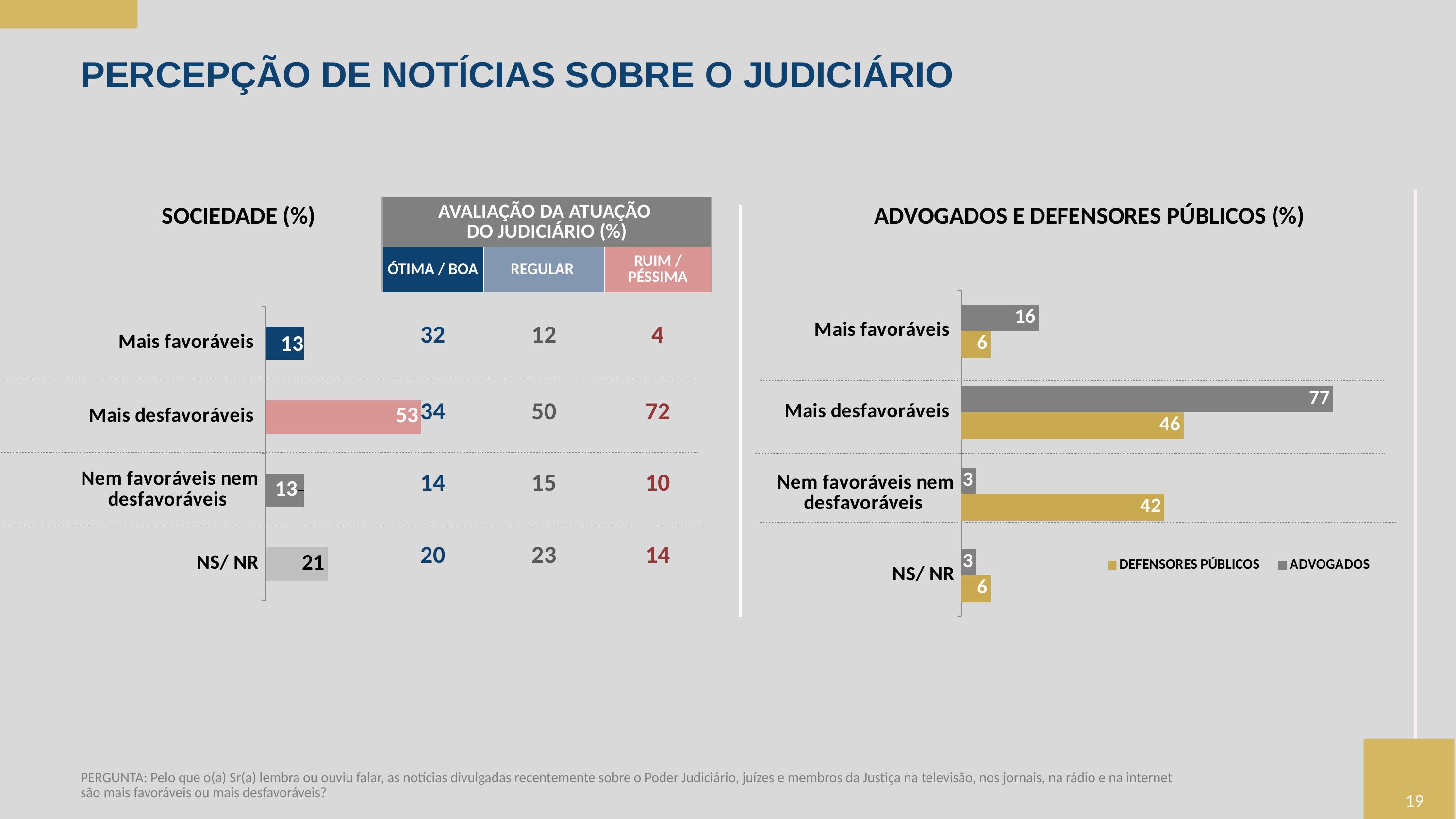

PERCEPÇÃO DE NOTÍCIAS SOBRE O JUDICIÁRIO
|  |  |  |
| --- | --- | --- |
| AVALIAÇÃO DA ATUAÇÃO DO JUDICIÁRIO (%) |  |  |
| ÓTIMA / BOA | REGULAR | RUIM / PÉSSIMA |
| 32 | 12 | 4 |
| 34 | 50 | 72 |
| 14 | 15 | 10 |
| 20 | 23 | 14 |
SOCIEDADE (%)
ADVOGADOS E DEFENSORES PÚBLICOS (%)

### Chart

| Category | ADVOGADOS | DEFENSORES PÚBLICOS |
|---|---|---|
| Mais favoráveis  | 16.0 | 6.0 |
| Mais desfavoráveis  | 77.0 | 46.0 |
| Nem favoráveis nem desfavoráveis  | 3.0 | 42.0 |
| NS/ NR | 3.0 | 6.0 |

### Chart

| Category | MAI |
|---|---|
| Mais favoráveis  | 13.0 |
| Mais desfavoráveis  | 53.0 |
| Nem favoráveis nem desfavoráveis  | 13.0 |
| NS/ NR | 21.0 |
PERGUNTA: Pelo que o(a) Sr(a) lembra ou ouviu falar, as notícias divulgadas recentemente sobre o Poder Judiciário, juízes e membros da Justiça na televisão, nos jornais, na rádio e na internet são mais favoráveis ou mais desfavoráveis?
19